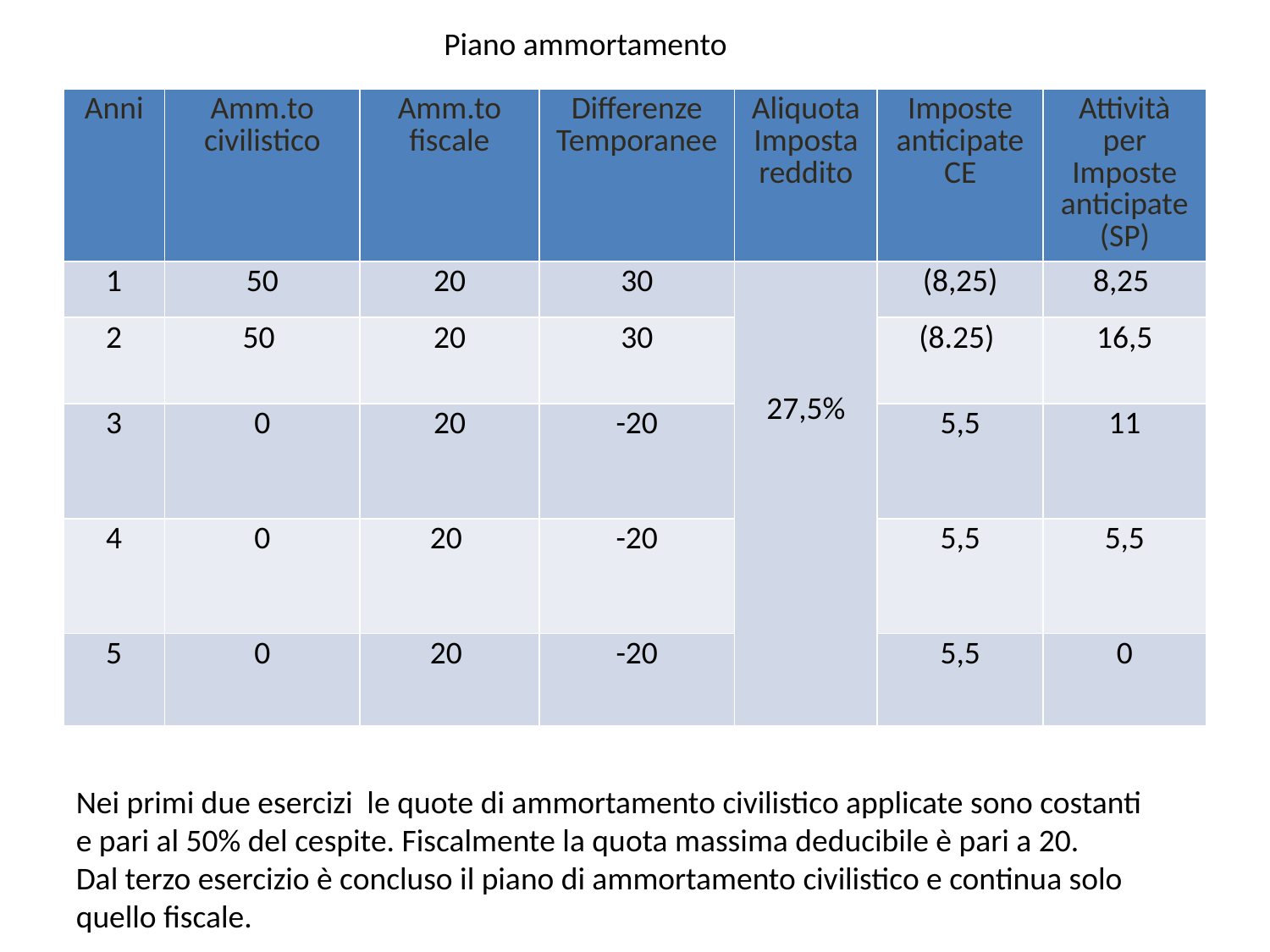

Piano ammortamento
| Anni | Amm.to civilistico | Amm.to fiscale | Differenze Temporanee | Aliquota Imposta reddito | Imposte anticipate CE | Attività per Imposte anticipate (SP) |
| --- | --- | --- | --- | --- | --- | --- |
| 1 | 50 | 20 | 30 | 27,5% | (8,25) | 8,25 |
| 2 | 50 | 20 | 30 |  | (8.25) | 16,5 |
| 3 | 0 | 20 | -20 |  | 5,5 | 11 |
| 4 | 0 | 20 | -20 |  | 5,5 | 5,5 |
| 5 | 0 | 20 | -20 |  | 5,5 | 0 |
Nei primi due esercizi  le quote di ammortamento civilistico applicate sono costanti
e pari al 50% del cespite. Fiscalmente la quota massima deducibile è pari a 20.
Dal terzo esercizio è concluso il piano di ammortamento civilistico e continua solo quello fiscale.